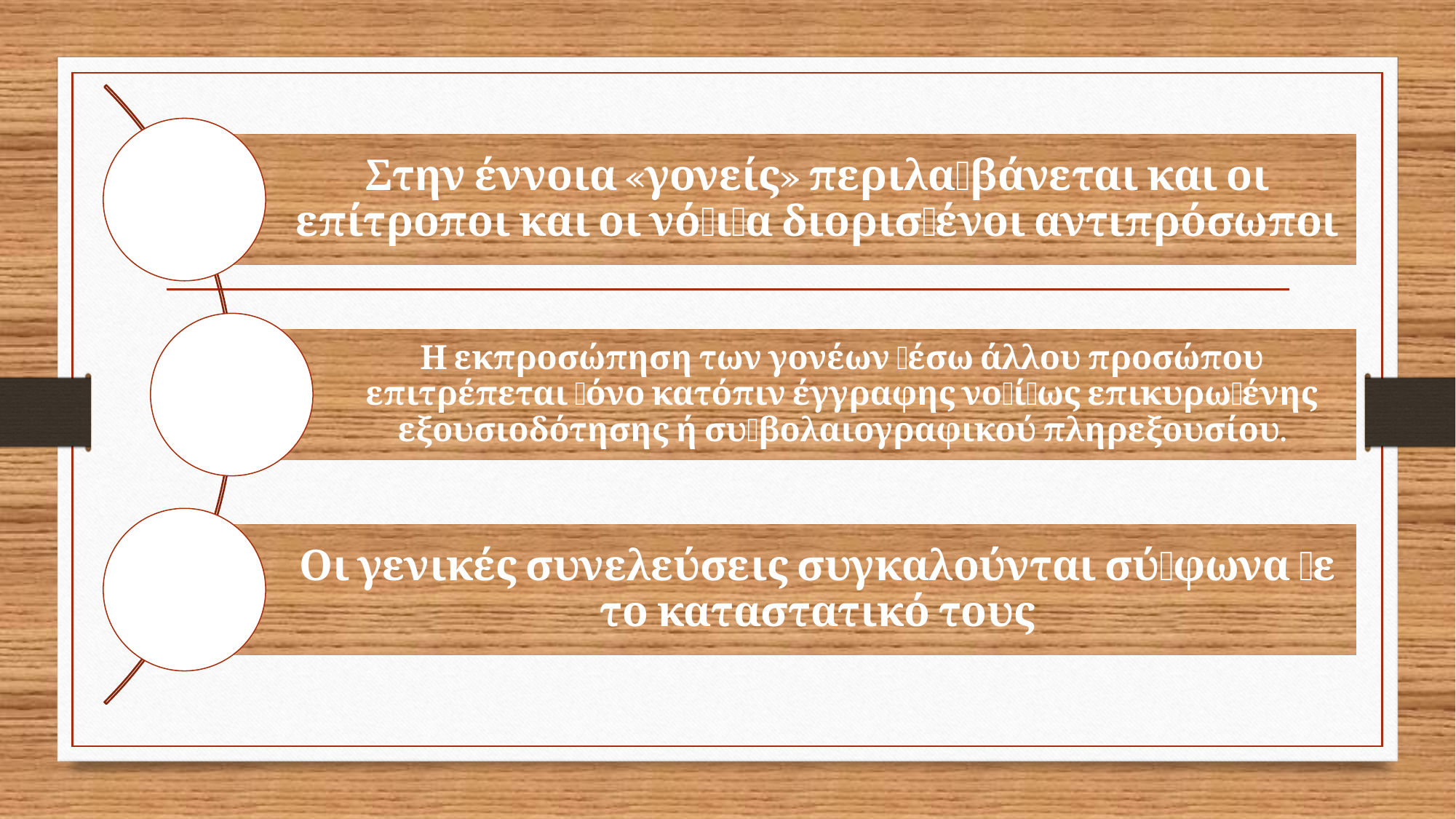

Στην έννοια «γονείς» περιλαμβάνεται και οι επίτροποι και οι νόμιμα διορισμένοι αντιπρόσωποι
Η εκπροσώπηση των γονέων μέσω άλλου προσώπου επιτρέπεται μόνο κατόπιν έγγραφης νομίμως επικυρωμένης εξουσιοδότησης ή συμβολαιογραφικού πληρεξουσίου.
Οι γενικές συνελεύσεις συγκαλούνται σύμφωνα με το καταστατικό τους